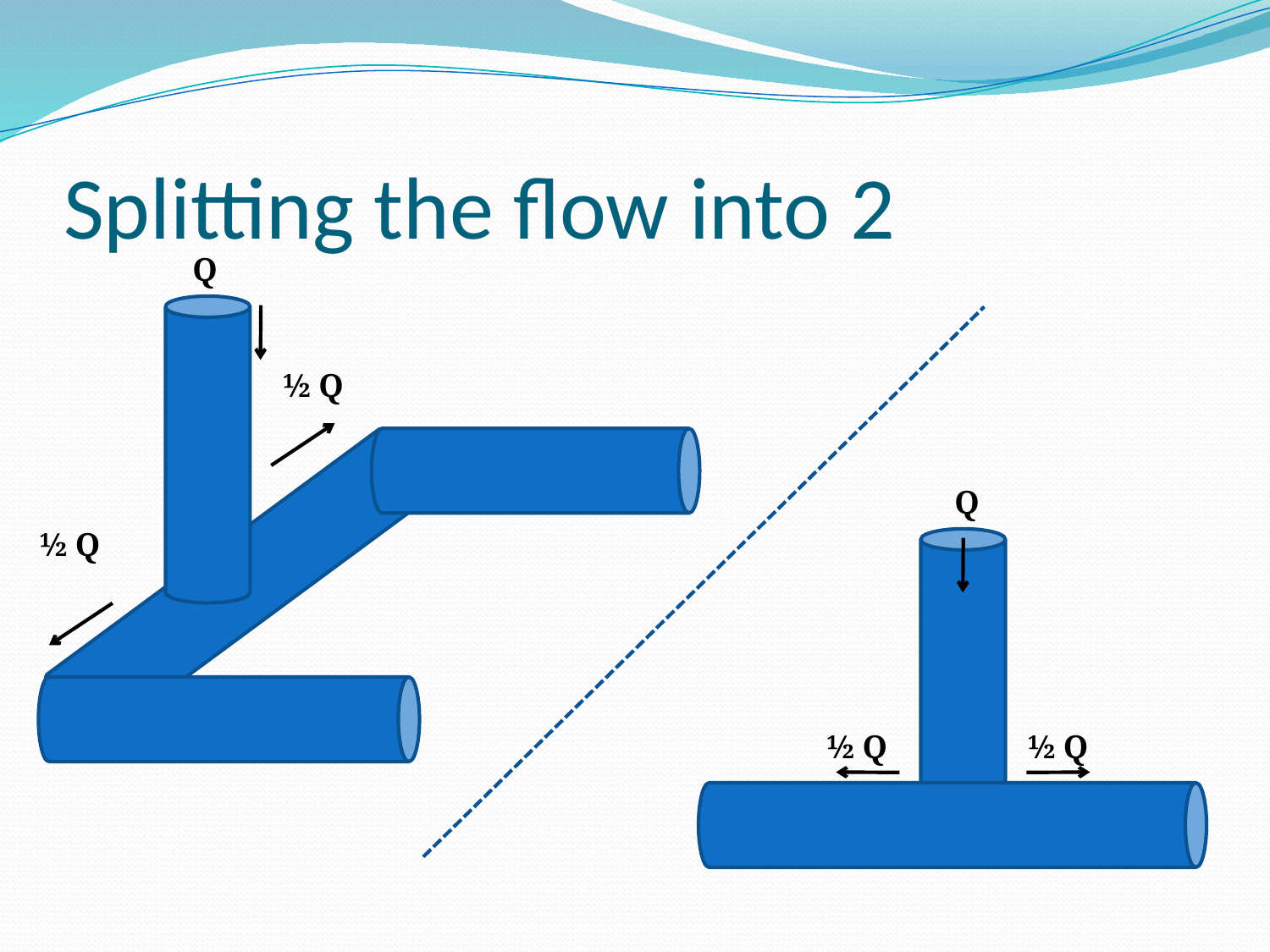

# Splitting the flow into 2
Q

½ Q

½ Q

Q

½ Q
½ Q